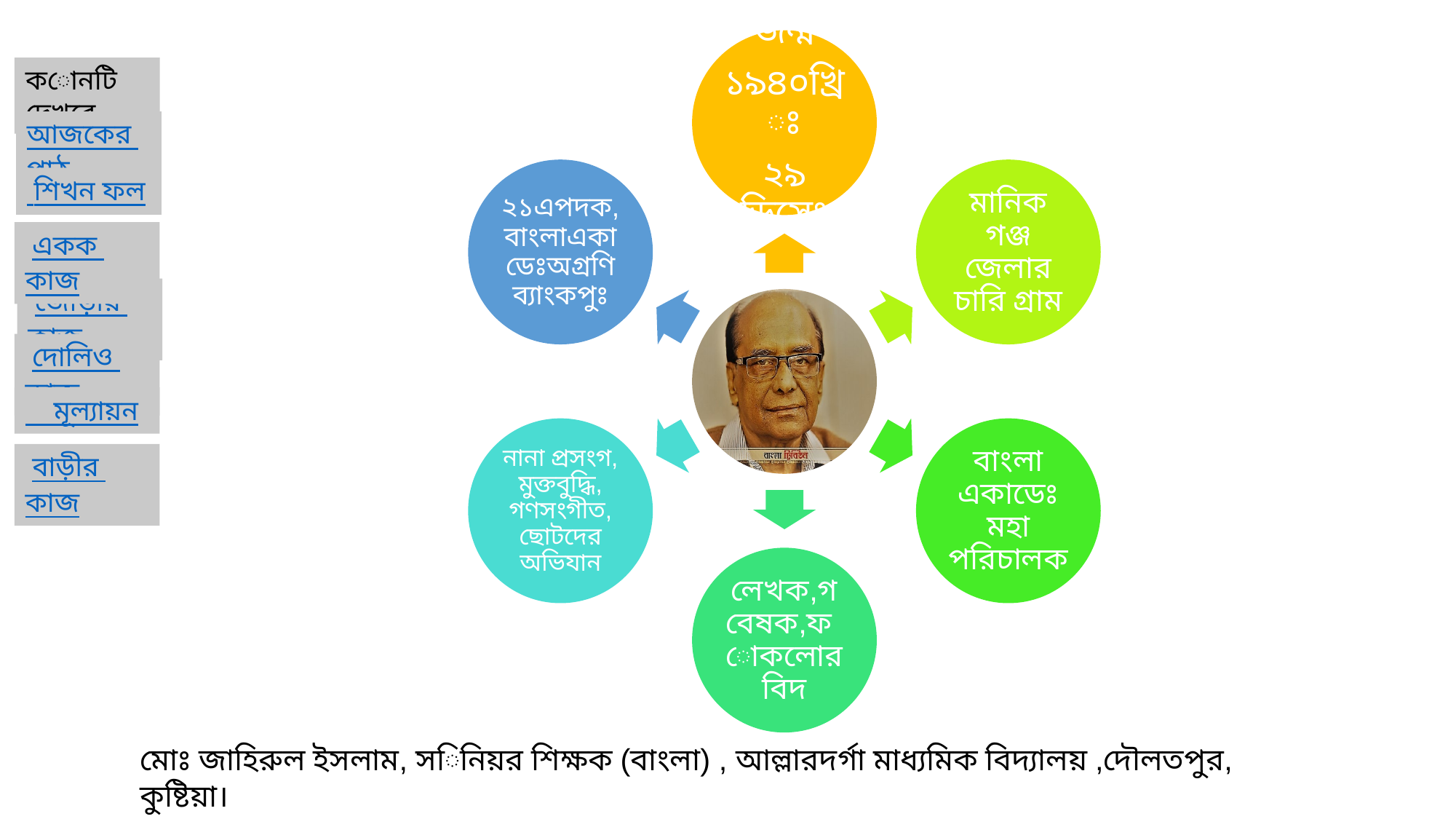

জন্ম
১৯৪০খ্রিঃ
২৯ ডিসেঃ
২১এপদক, বাংলাএকাডেঃঅগ্রণিব্যাংকপুঃ
মানিক গঞ্জ জেলার চারি গ্রাম

নানা প্রসংগ, মুক্তবুদ্ধি, গণসংগীত, ছোটদের অভিযান
বাংলা একাডেঃ মহা পরিচালক

লেখক,গবেষক,ফোকলোরবিদ